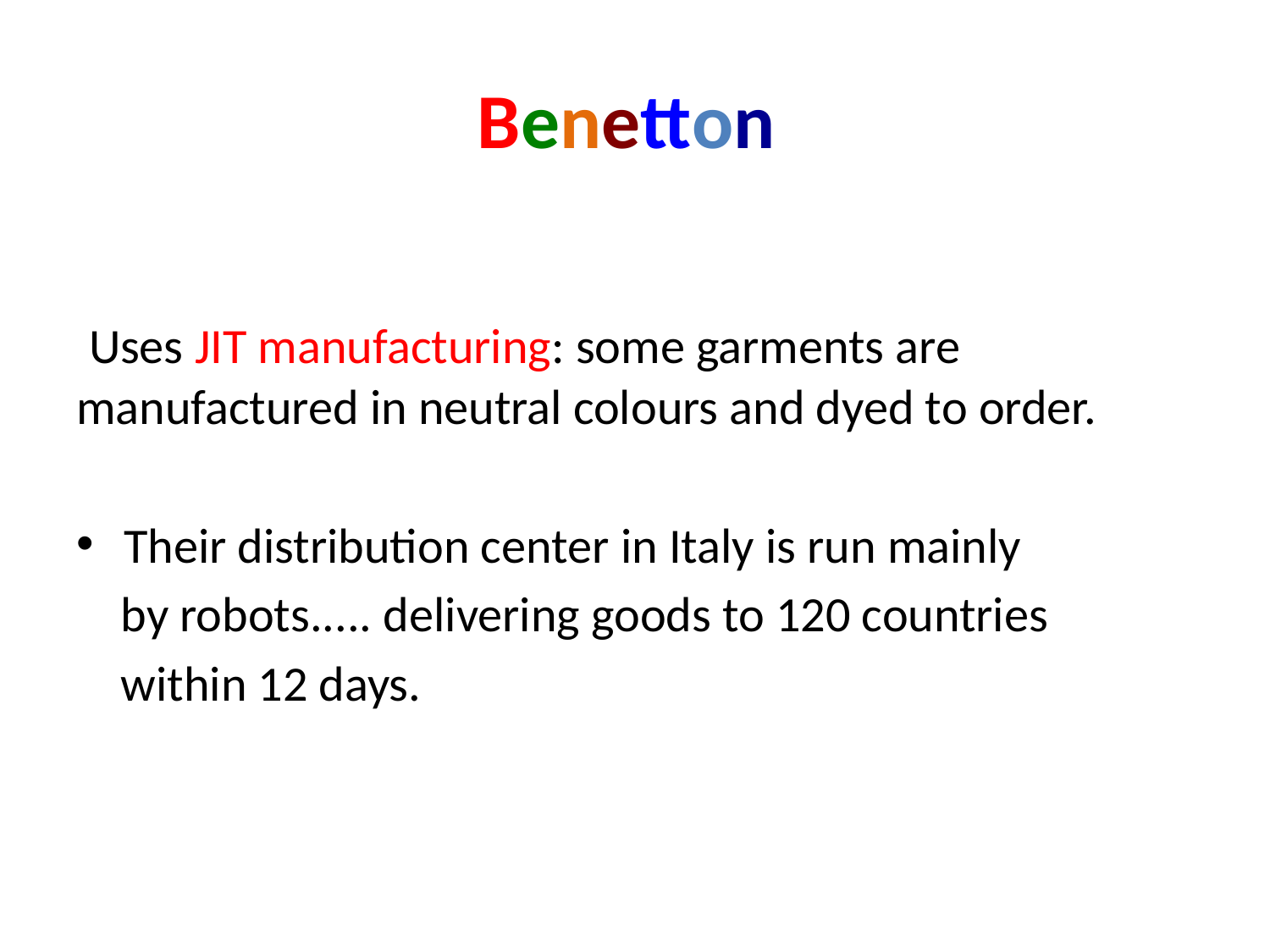

# Benetton

 Uses JIT manufacturing: some garments are    manufactured in neutral colours and dyed to order.

Their distribution center in Italy is run mainly
    by robots..... delivering goods to 120 countries
    within 12 days.